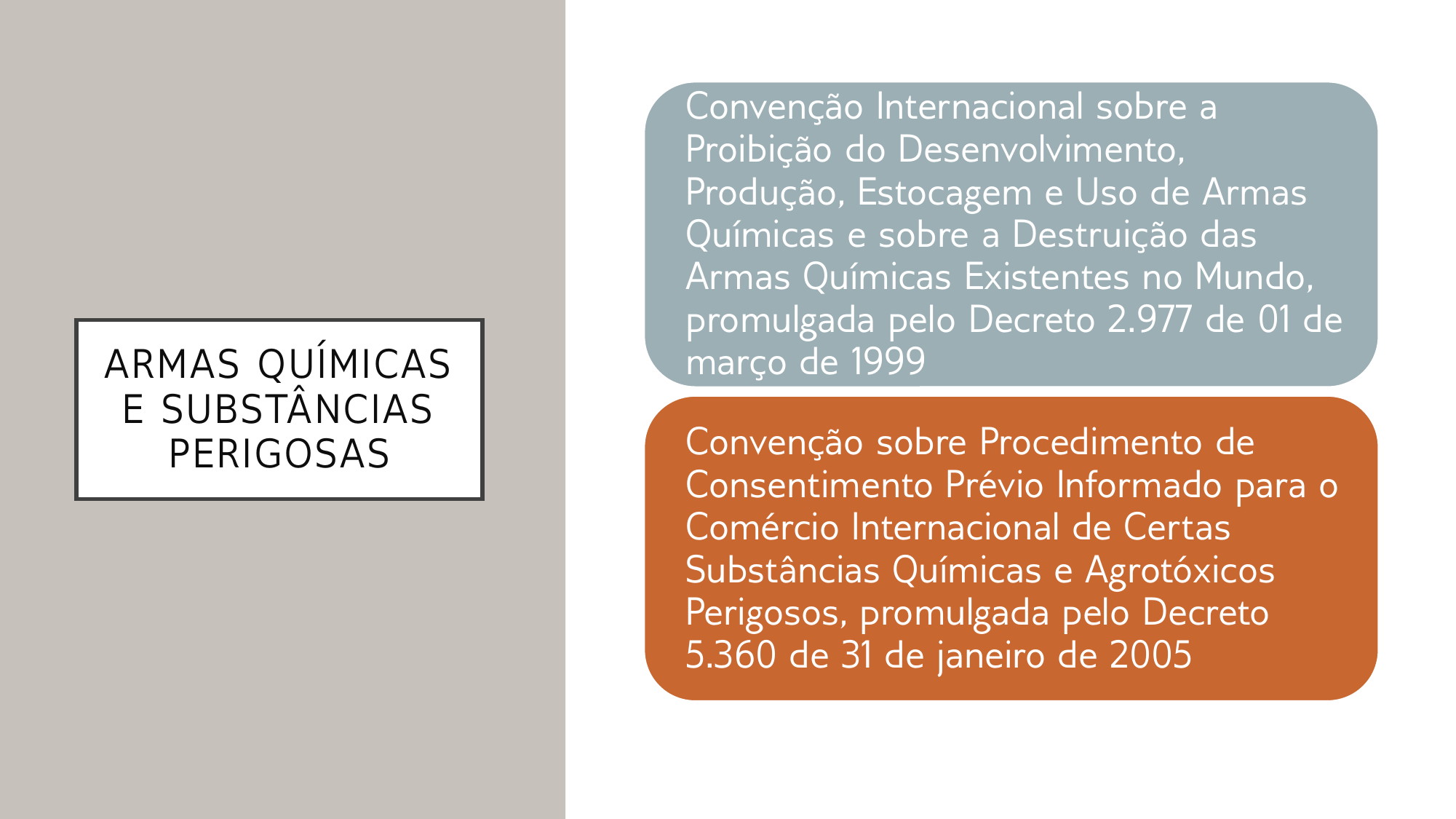

Convenção Internacional sobre a Proibição do Desenvolvimento, Produção, Estocagem e Uso de Armas Químicas e sobre a Destruição das Armas Químicas Existentes no Mundo, promulgada pelo Decreto 2.977 de 01 de março de 1999
Convenção sobre Procedimento de Consentimento Prévio Informado para o Comércio Internacional de Certas Substâncias Químicas e Agrotóxicos Perigosos, promulgada pelo Decreto 5.360 de 31 de janeiro de 2005
# Armas químicas e substâncias perigosas